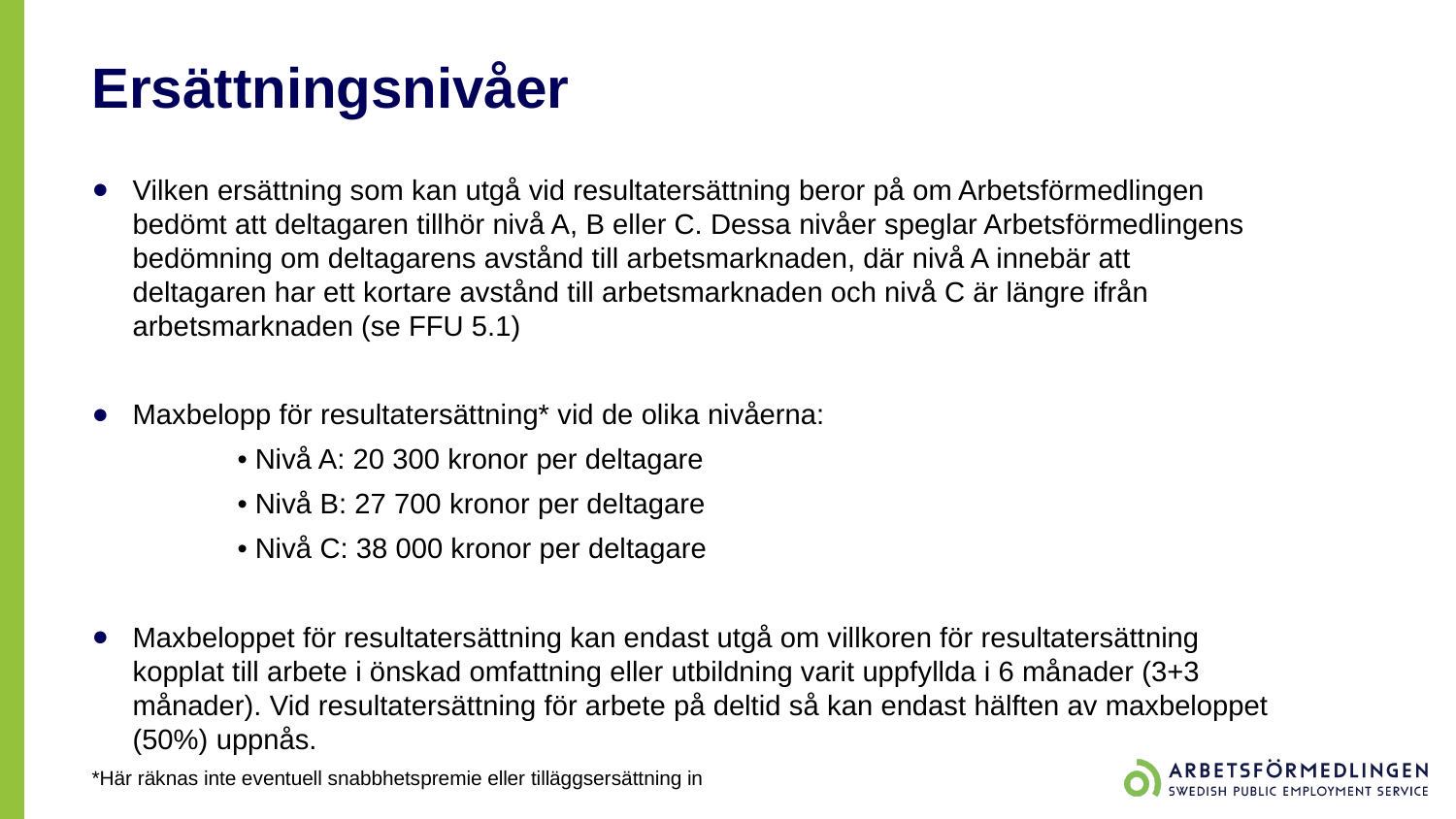

# Ersättningsnivåer
Vilken ersättning som kan utgå vid resultatersättning beror på om Arbetsförmedlingen bedömt att deltagaren tillhör nivå A, B eller C. Dessa nivåer speglar Arbetsförmedlingens bedömning om deltagarens avstånd till arbetsmarknaden, där nivå A innebär att deltagaren har ett kortare avstånd till arbetsmarknaden och nivå C är längre ifrån arbetsmarknaden (se FFU 5.1)

Maxbelopp för resultatersättning* vid de olika nivåerna:
	• Nivå A: 20 300 kronor per deltagare
 	• Nivå B: 27 700 kronor per deltagare
 	• Nivå C: 38 000 kronor per deltagare

Maxbeloppet för resultatersättning kan endast utgå om villkoren för resultatersättning kopplat till arbete i önskad omfattning eller utbildning varit uppfyllda i 6 månader (3+3 månader). Vid resultatersättning för arbete på deltid så kan endast hälften av maxbeloppet (50%) uppnås.
*Här räknas inte eventuell snabbhetspremie eller tilläggsersättning in